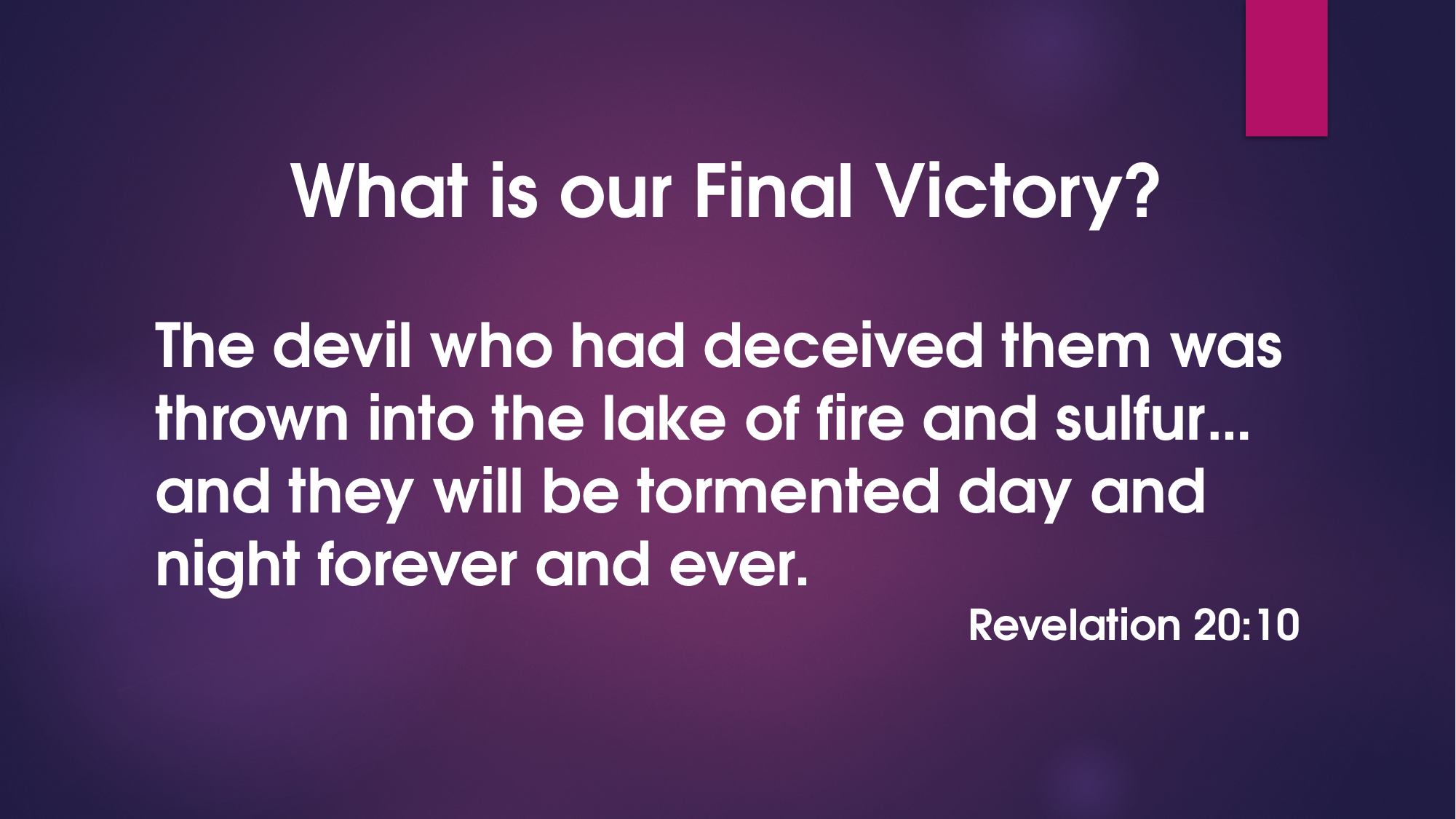

What is our Final Victory?
The devil who had deceived them was thrown into the lake of fire and sulfur… and they will be tormented day and night forever and ever.
Revelation 20:10